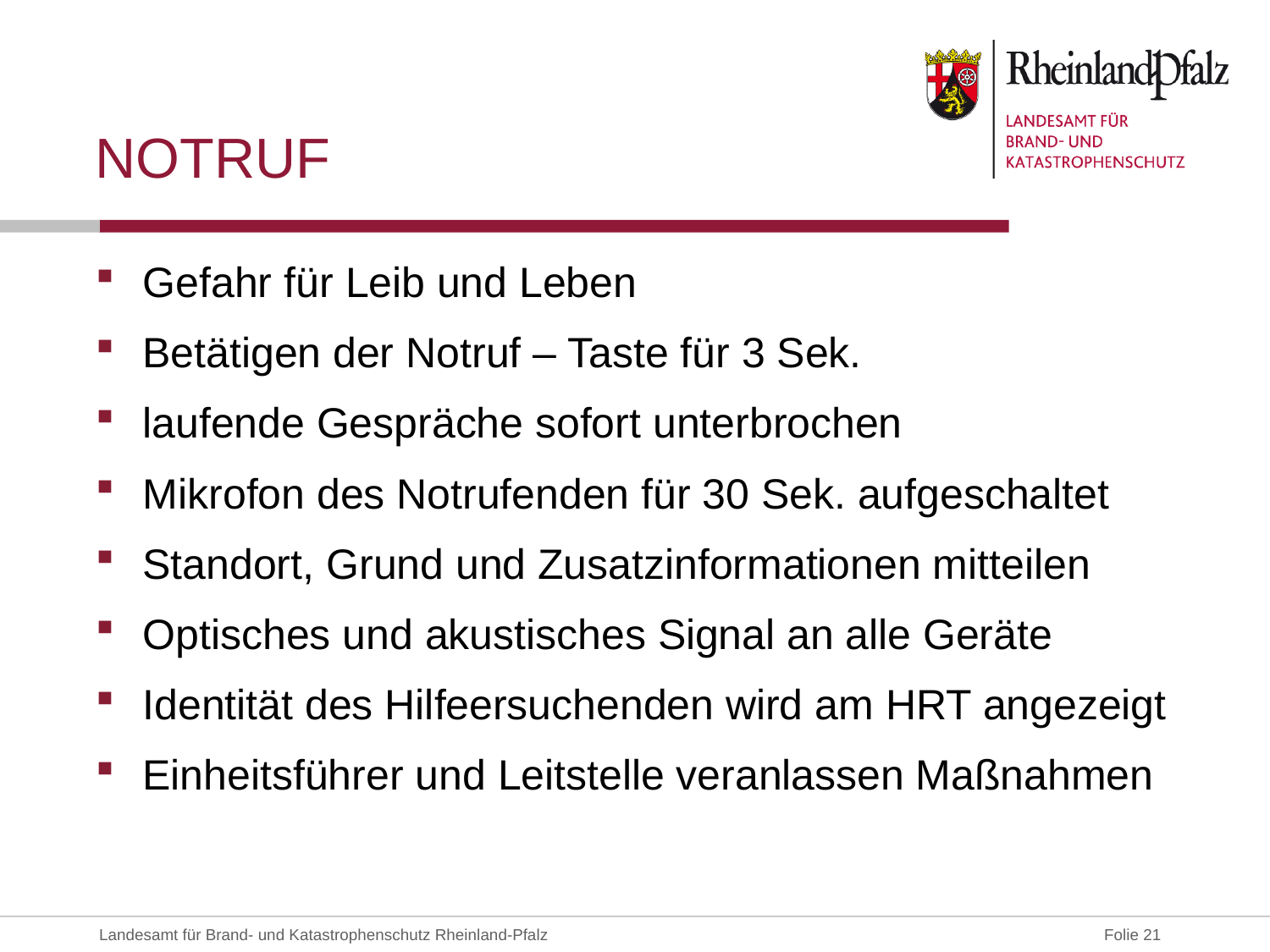

# Notruf
Gefahr für Leib und Leben
Betätigen der Notruf – Taste für 3 Sek.
laufende Gespräche sofort unterbrochen
Mikrofon des Notrufenden für 30 Sek. aufgeschaltet
Standort, Grund und Zusatzinformationen mitteilen
Optisches und akustisches Signal an alle Geräte
Identität des Hilfeersuchenden wird am HRT angezeigt
Einheitsführer und Leitstelle veranlassen Maßnahmen